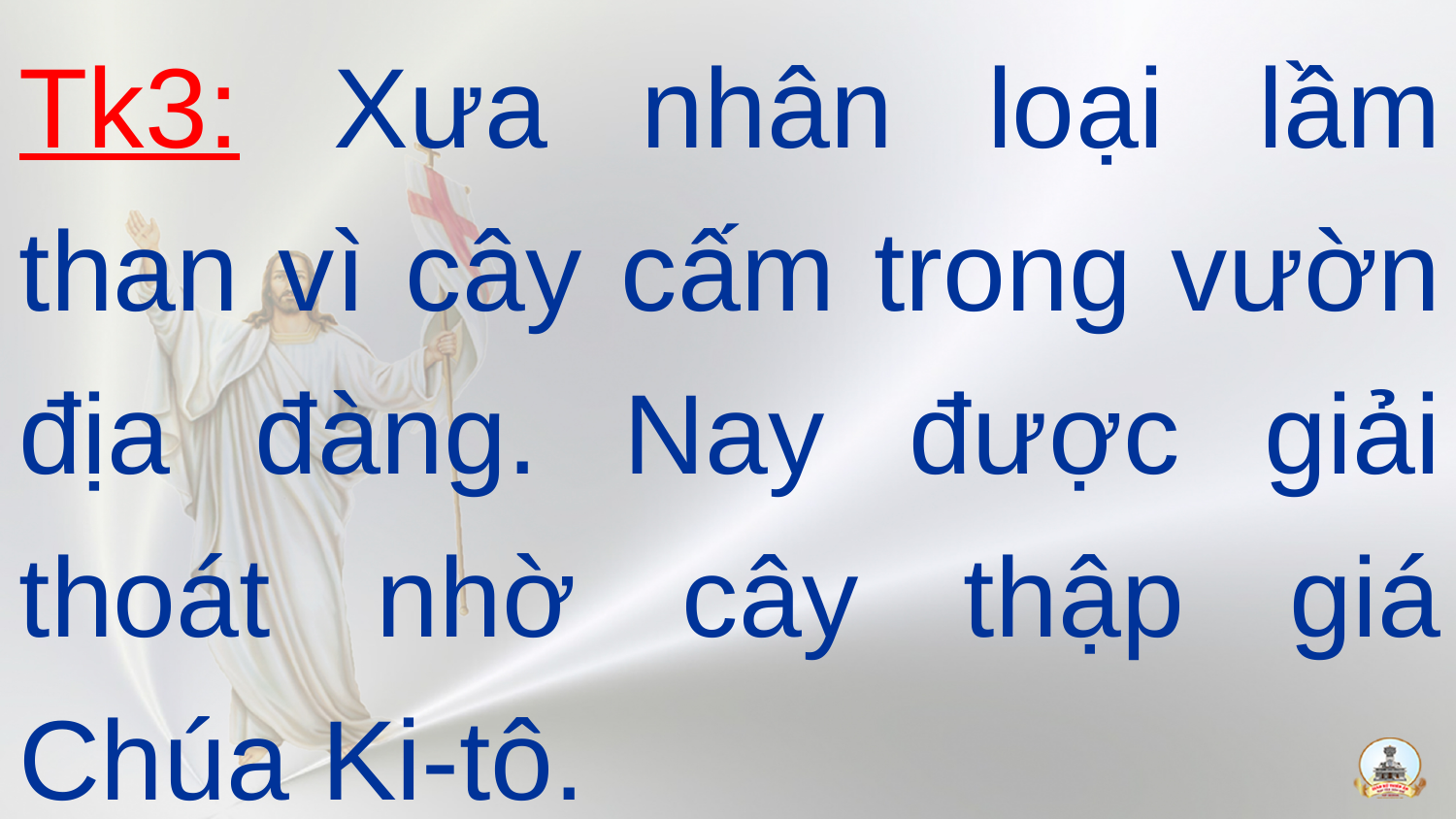

Tk3: Xưa nhân loại lầm than vì cây cấm trong vườn địa đàng. Nay được giải thoát nhờ cây thập giá Chúa Ki-tô.